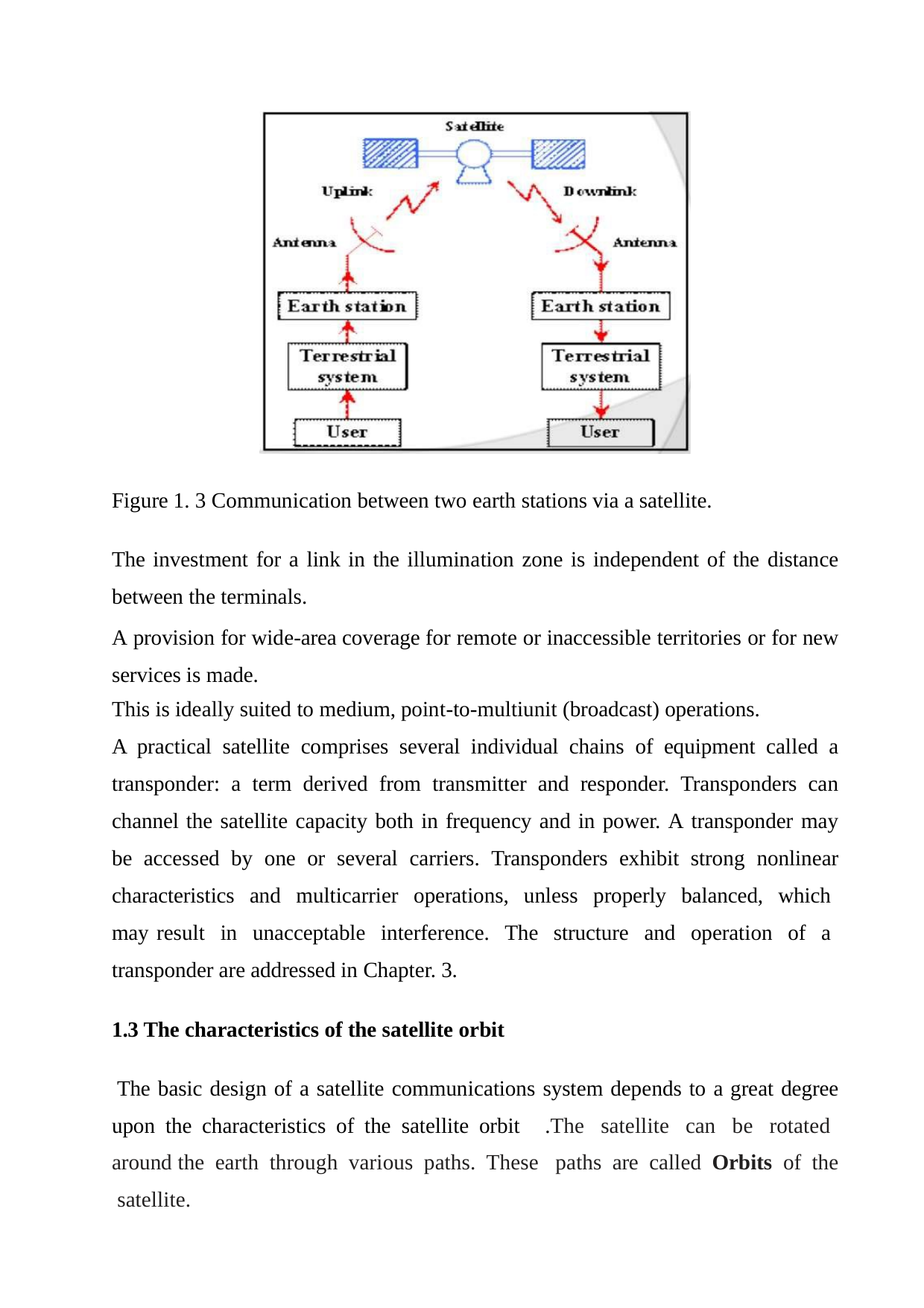

Figure 1. 3 Communication between two earth stations via a satellite.

The investment for a link in the illumination zone is independent of the distance between the terminals.
A provision for wide-area coverage for remote or inaccessible territories or for new services is made.

This is ideally suited to medium, point-to-multiunit (broadcast) operations.
A  practical  satellite  comprises  several  individual  chains  of  equipment  called  a transponder:  a  term  derived  from  transmitter  and  responder.  Transponders  can channel the satellite capacity both in frequency and in power. A transponder may be  accessed  by  one  or  several  carriers.  Transponders  exhibit  strong  nonlinear characteristics  and  multicarrier  operations,  unless  properly  balanced,  which  may result  in  unacceptable  interference.  The  structure  and  operation  of  a  transponder are addressed in Chapter. 3.

1.3 The characteristics of the satellite orbit

The basic design of a satellite communications system depends to a great degree upon the characteristics of the satellite orbit   .The  satellite  can  be  rotated  around the  earth  through  various  paths.  These   paths  are  called  Orbits  of  the  satellite.